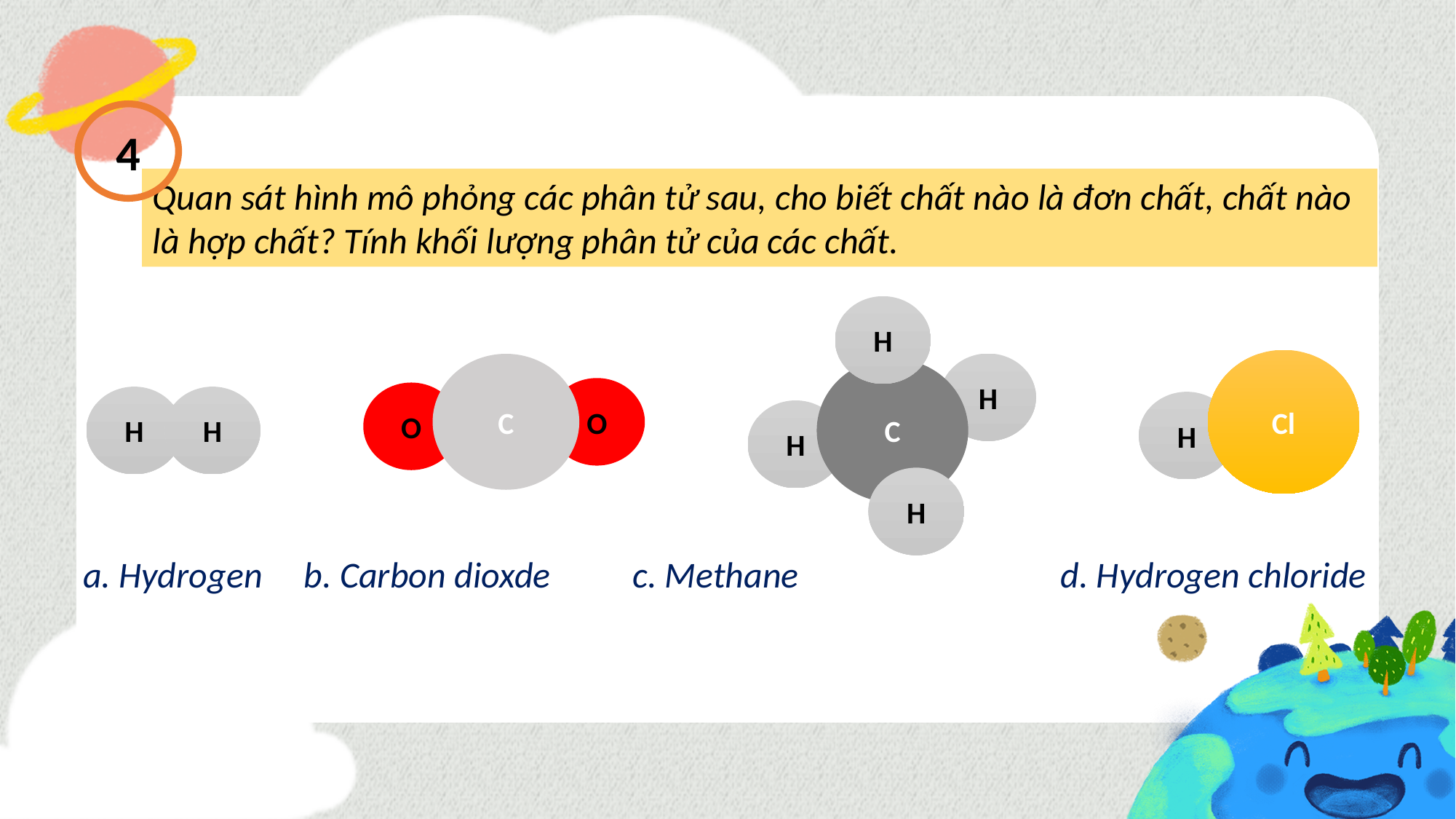

4
Quan sát hình mô phỏng các phân tử sau, cho biết chất nào là đơn chất, chất nào là hợp chất? Tính khối lượng phân tử của các chất.
H
H
C
H
H
Cl
H
C
O
O
H
H
a. Hydrogen     b. Carbon dioxde          c. Methane     		  d. Hydrogen chloride